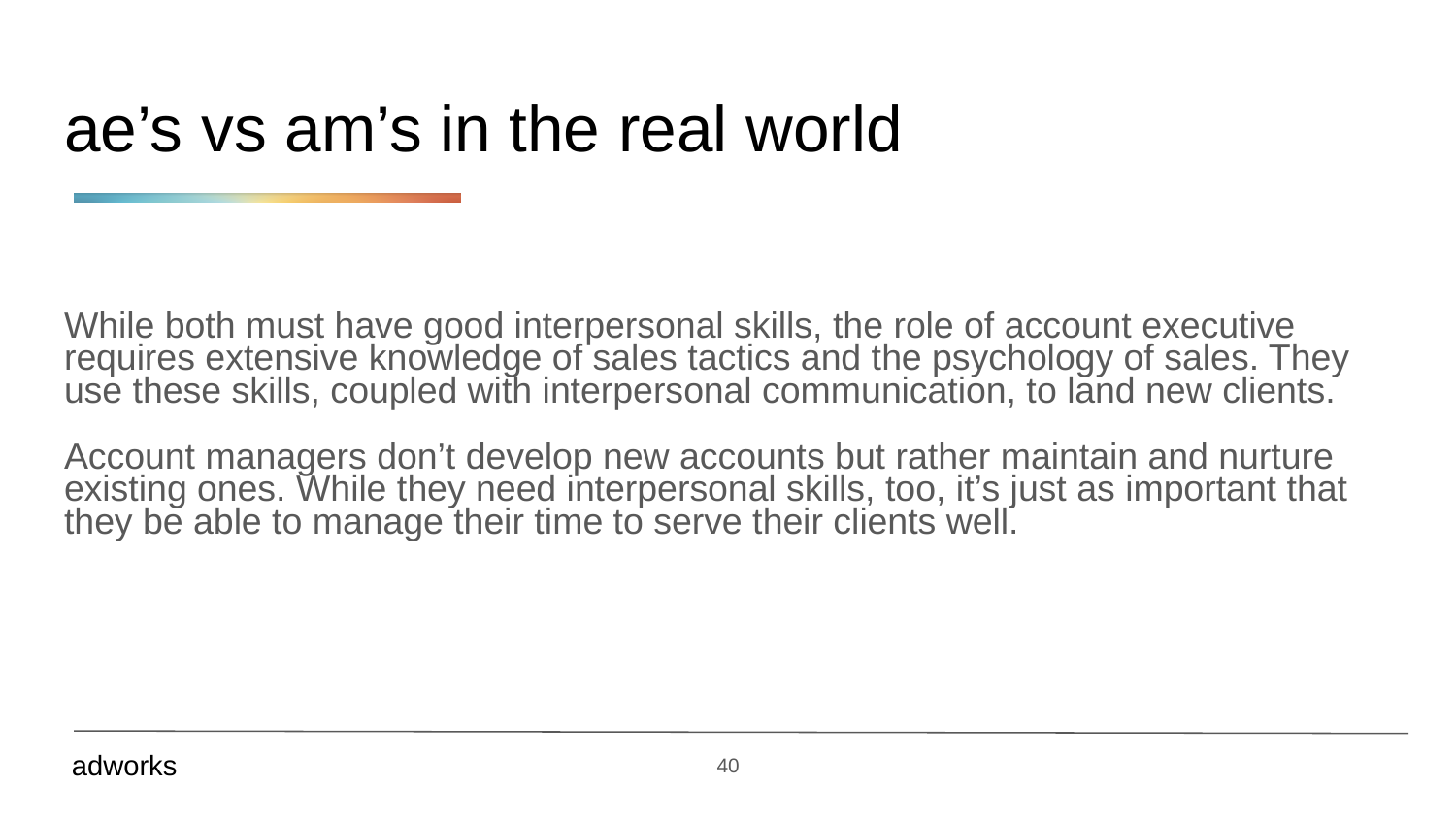

# ae’s vs am’s in the real world

While both must have good interpersonal skills, the role of account executive requires extensive knowledge of sales tactics and the psychology of sales. They use these skills, coupled with interpersonal communication, to land new clients.

Account managers don’t develop new accounts but rather maintain and nurture existing ones. While they need interpersonal skills, too, it’s just as important that they be able to manage their time to serve their clients well.
40